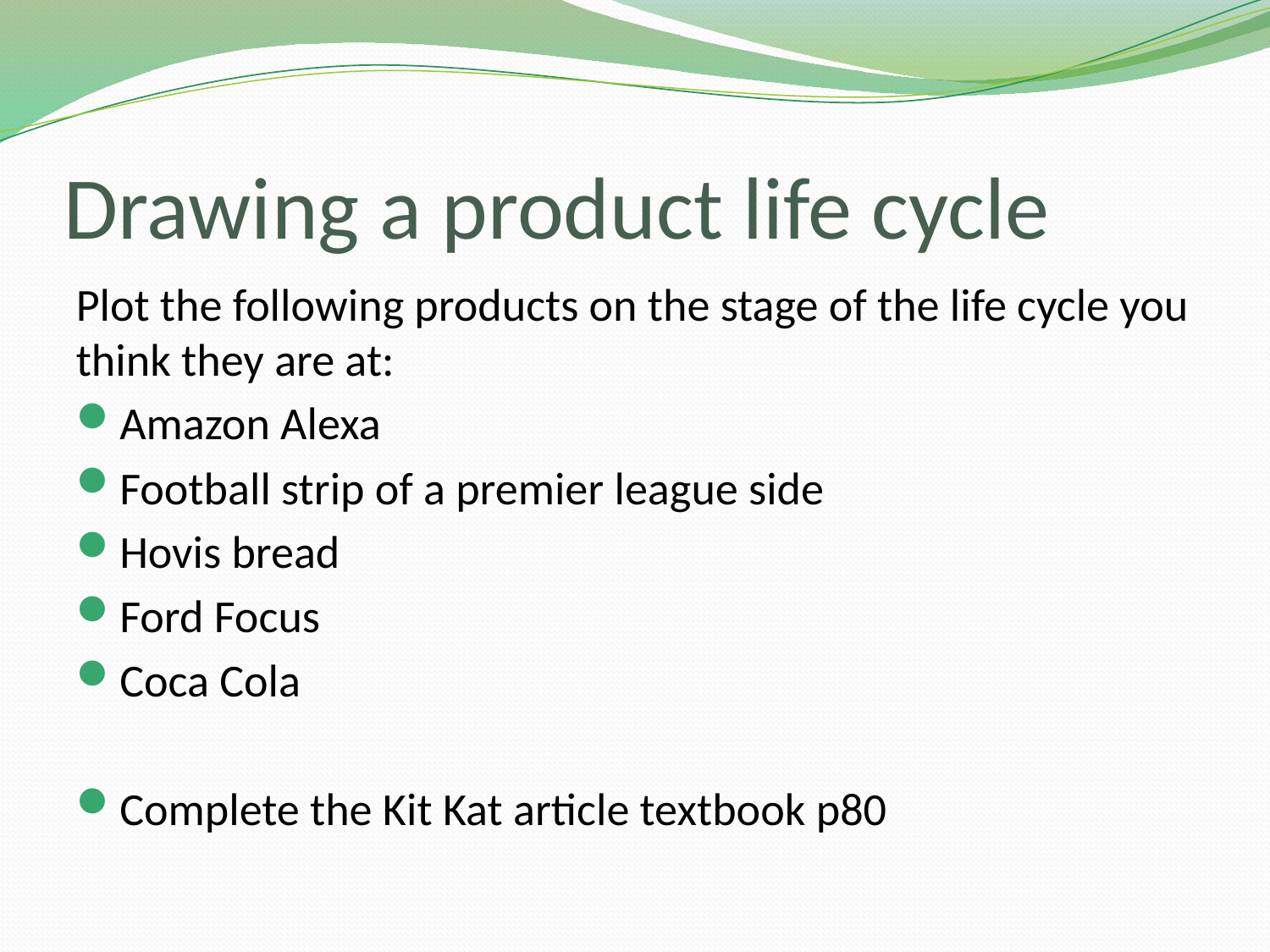

# Drawing a product life cycle
Plot the following products on the stage of the life cycle you think they are at:
Amazon Alexa
Football strip of a premier league side
Hovis bread
Ford Focus
Coca Cola

Complete the Kit Kat article textbook p80